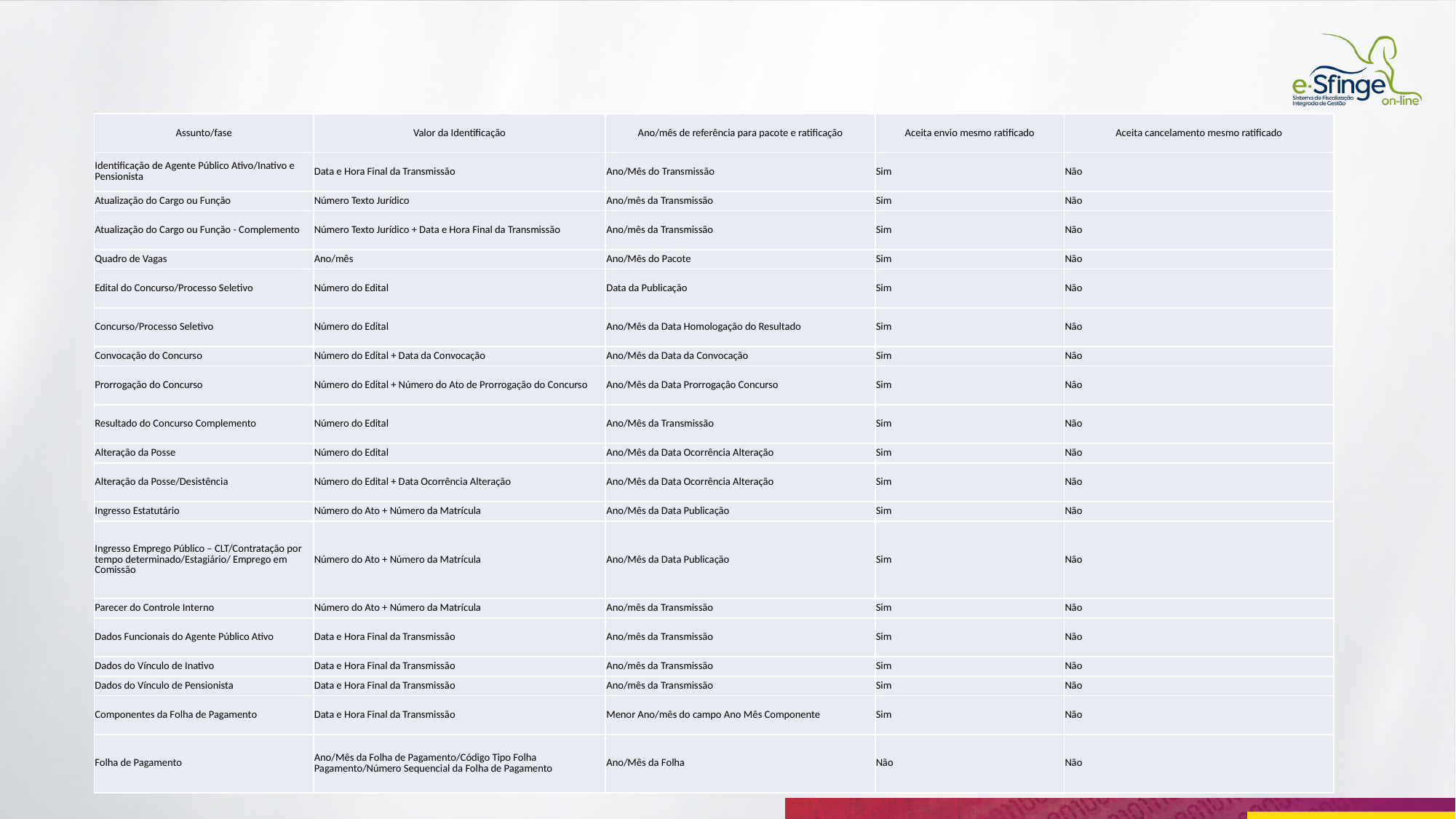

| Assunto/fase | Valor da Identificação | Ano/mês de referência para pacote e ratificação | Aceita envio mesmo ratificado | Aceita cancelamento mesmo ratificado |
| --- | --- | --- | --- | --- |
| Identificação de Agente Público Ativo/Inativo e Pensionista | Data e Hora Final da Transmissão | Ano/Mês do Transmissão | Sim | Não |
| Atualização do Cargo ou Função | Número Texto Jurídico | Ano/mês da Transmissão | Sim | Não |
| Atualização do Cargo ou Função - Complemento | Número Texto Jurídico + Data e Hora Final da Transmissão | Ano/mês da Transmissão | Sim | Não |
| Quadro de Vagas | Ano/mês | Ano/Mês do Pacote | Sim | Não |
| Edital do Concurso/Processo Seletivo | Número do Edital | Data da Publicação | Sim | Não |
| Concurso/Processo Seletivo | Número do Edital | Ano/Mês da Data Homologação do Resultado | Sim | Não |
| Convocação do Concurso | Número do Edital + Data da Convocação | Ano/Mês da Data da Convocação | Sim | Não |
| Prorrogação do Concurso | Número do Edital + Número do Ato de Prorrogação do Concurso | Ano/Mês da Data Prorrogação Concurso | Sim | Não |
| Resultado do Concurso Complemento | Número do Edital | Ano/Mês da Transmissão | Sim | Não |
| Alteração da Posse | Número do Edital | Ano/Mês da Data Ocorrência Alteração | Sim | Não |
| Alteração da Posse/Desistência | Número do Edital + Data Ocorrência Alteração | Ano/Mês da Data Ocorrência Alteração | Sim | Não |
| Ingresso Estatutário | Número do Ato + Número da Matrícula | Ano/Mês da Data Publicação | Sim | Não |
| Ingresso Emprego Público – CLT/Contratação por tempo determinado/Estagiário/ Emprego em Comissão | Número do Ato + Número da Matrícula | Ano/Mês da Data Publicação | Sim | Não |
| Parecer do Controle Interno | Número do Ato + Número da Matrícula | Ano/mês da Transmissão | Sim | Não |
| Dados Funcionais do Agente Público Ativo | Data e Hora Final da Transmissão | Ano/mês da Transmissão | Sim | Não |
| Dados do Vínculo de Inativo | Data e Hora Final da Transmissão | Ano/mês da Transmissão | Sim | Não |
| Dados do Vínculo de Pensionista | Data e Hora Final da Transmissão | Ano/mês da Transmissão | Sim | Não |
| Componentes da Folha de Pagamento | Data e Hora Final da Transmissão | Menor Ano/mês do campo Ano Mês Componente | Sim | Não |
| Folha de Pagamento | Ano/Mês da Folha de Pagamento/Código Tipo Folha Pagamento/Número Sequencial da Folha de Pagamento | Ano/Mês da Folha | Não | Não |